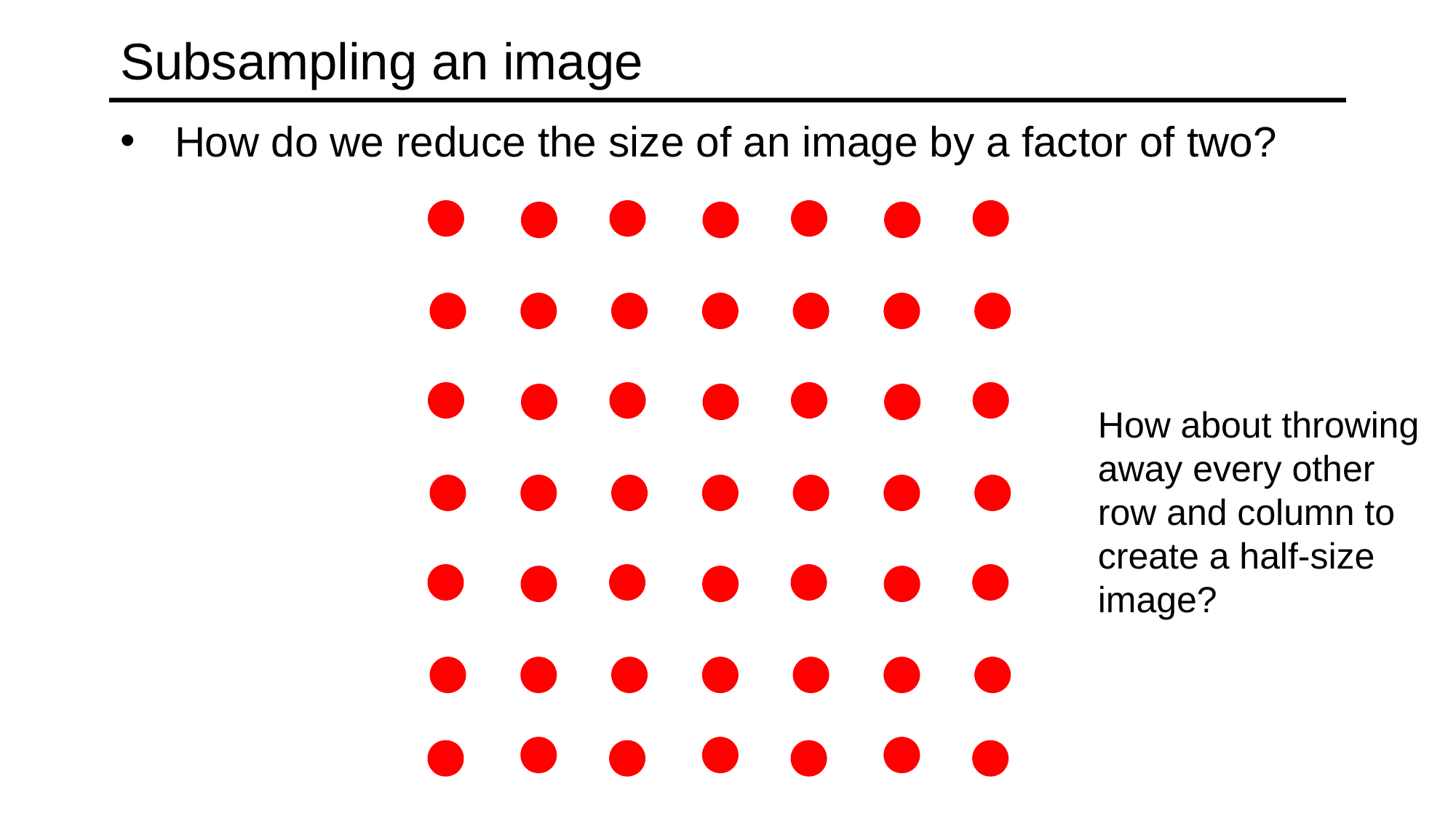

# Subsampling an image
How do we reduce the size of an image by a factor of two?

How about throwing away every other row and column to create a half-size image?